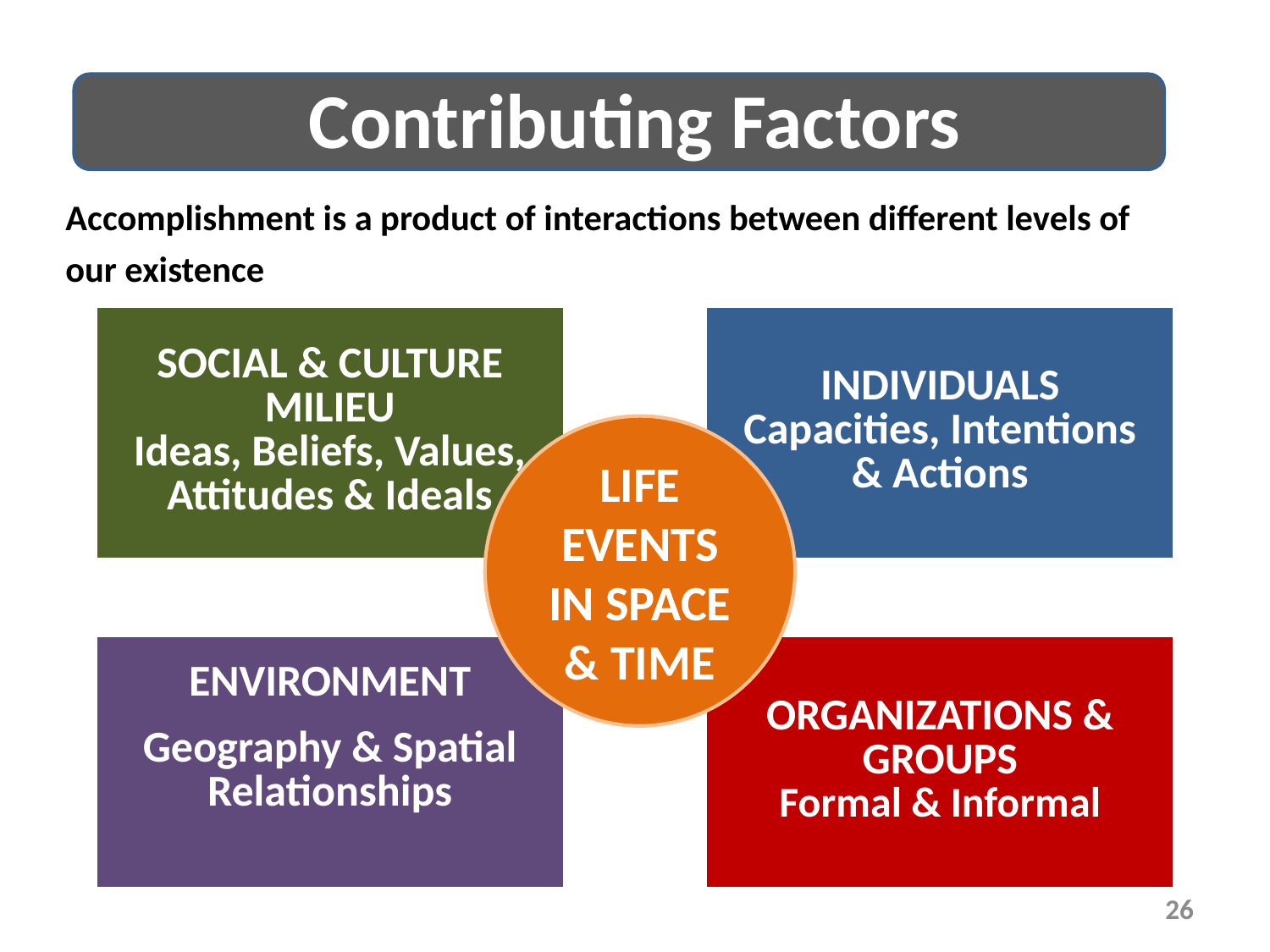

Contributing Factors

Accomplishment is a product of interactions between different levels of our existence

INDIVIDUALS
Capacities, Intentions
& Actions
ORGANIZATIONS & GROUPS
Formal & Informal
ENVIRONMENT
Geography & Spatial Relationships
SOCIAL & CULTURE MILIEU
Ideas, Beliefs, Values,
Attitudes & Ideals
LIFE EVENTS IN SPACE & TIME
26